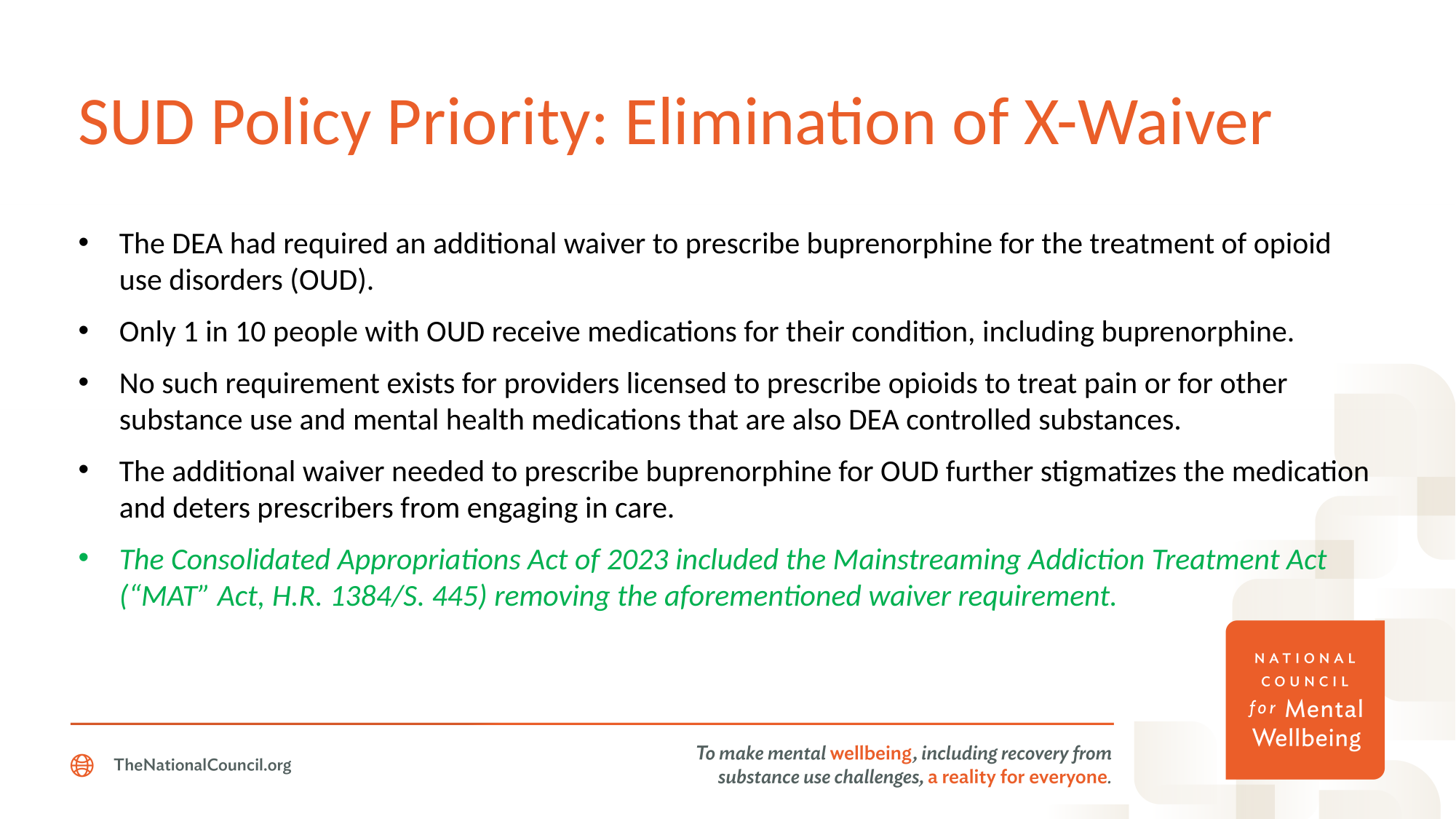

# SUD Policy Priority: Elimination of X-Waiver
The DEA had required an additional waiver to prescribe buprenorphine for the treatment of opioid use disorders (OUD).
Only 1 in 10 people with OUD receive medications for their condition, including buprenorphine.
No such requirement exists for providers licensed to prescribe opioids to treat pain or for other substance use and mental health medications that are also DEA controlled substances.
The additional waiver needed to prescribe buprenorphine for OUD further stigmatizes the medication and deters prescribers from engaging in care.
The Consolidated Appropriations Act of 2023 included the Mainstreaming Addiction Treatment Act (“MAT” Act, H.R. 1384/S. 445) removing the aforementioned waiver requirement.